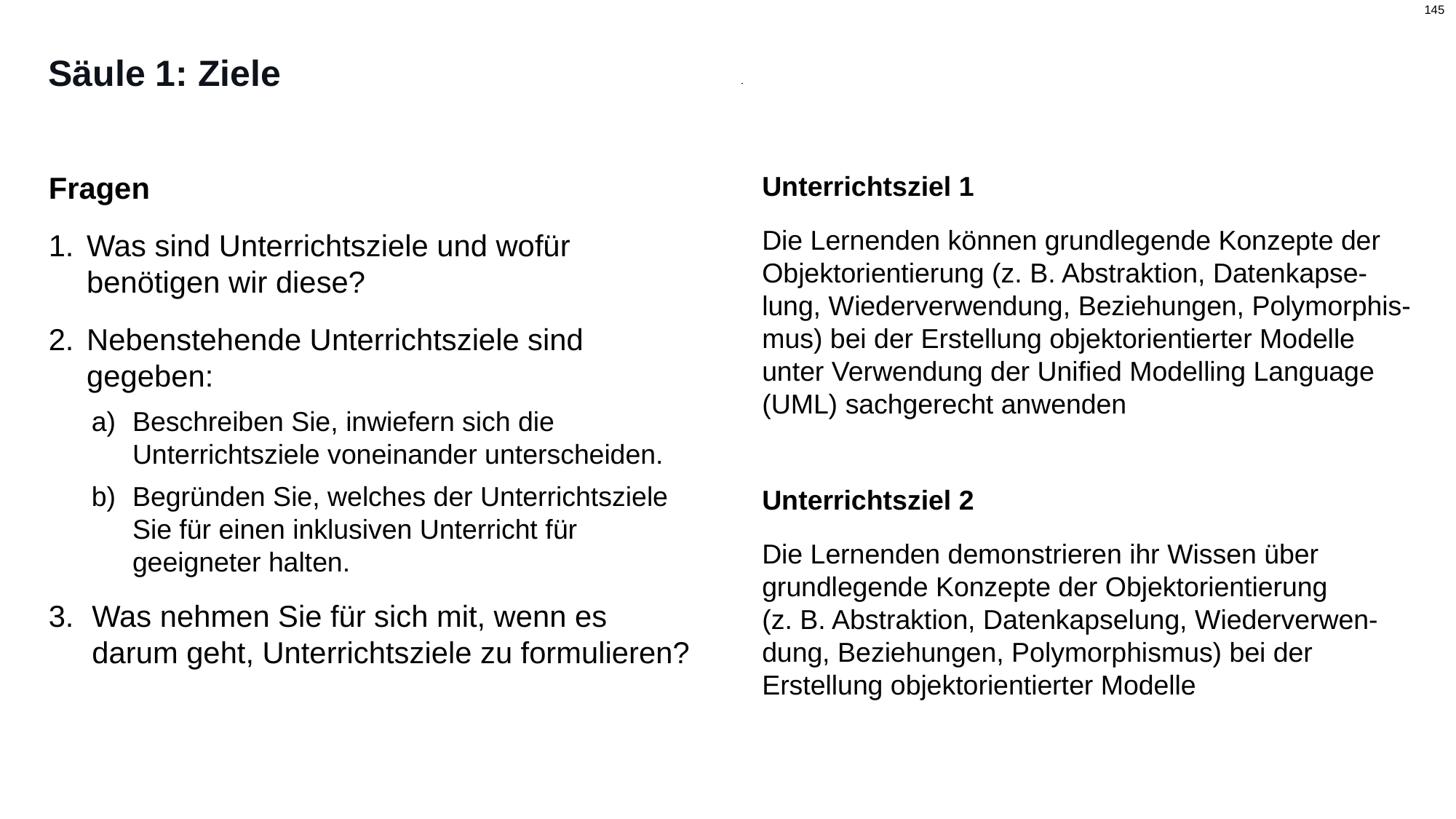

# Säule 1: Ziele
Fragen
Was sind Unterrichtsziele und wofür benötigen wir diese?
Nebenstehende Unterrichtsziele sind gegeben:
Beschreiben Sie, inwiefern sich die Unterrichtsziele voneinander unterscheiden.
Begründen Sie, welches der Unterrichtsziele Sie für einen inklusiven Unterricht für geeigneter halten.
Was nehmen Sie für sich mit, wenn es darum geht, Unterrichtsziele zu formulieren?
Unterrichtsziel 1
Die Lernenden können grundlegende Konzepte der Objektorientierung (z. B. Abstraktion, Datenkapse-lung, Wiederverwendung, Beziehungen, Polymorphis-mus) bei der Erstellung objektorientierter Modelle unter Verwendung der Unified Modelling Language (UML) sachgerecht anwenden
Unterrichtsziel 2
Die Lernenden demonstrieren ihr Wissen über grundlegende Konzepte der Objektorientierung
(z. B. Abstraktion, Datenkapselung, Wiederverwen-dung, Beziehungen, Polymorphismus) bei der Erstellung objektorientierter Modelle